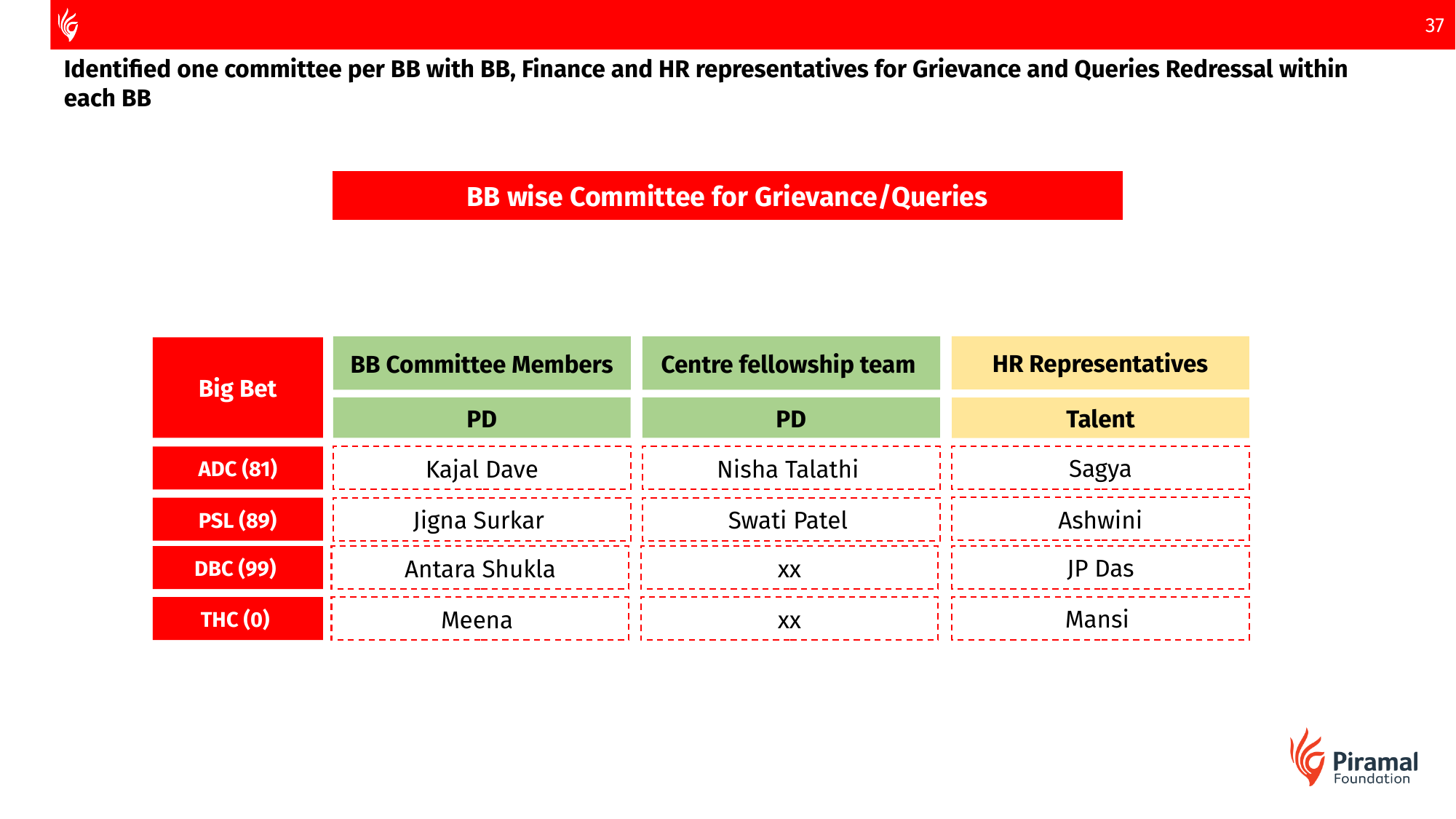

Identified one committee per BB with BB, Finance and HR representatives for Grievance and Queries Redressal within each BB
BB wise Committee for Grievance/Queries
HR Representatives
BB Committee Members
Centre fellowship team
Big Bet
PD
PD
Talent
Sagya
Kajal Dave
ADC (81)
Nisha Talathi
Ashwini
PSL (89)
Jigna Surkar
Swati Patel
JP Das
DBC (99)
Antara Shukla
xx
Mansi
THC (0)
Meena
xx